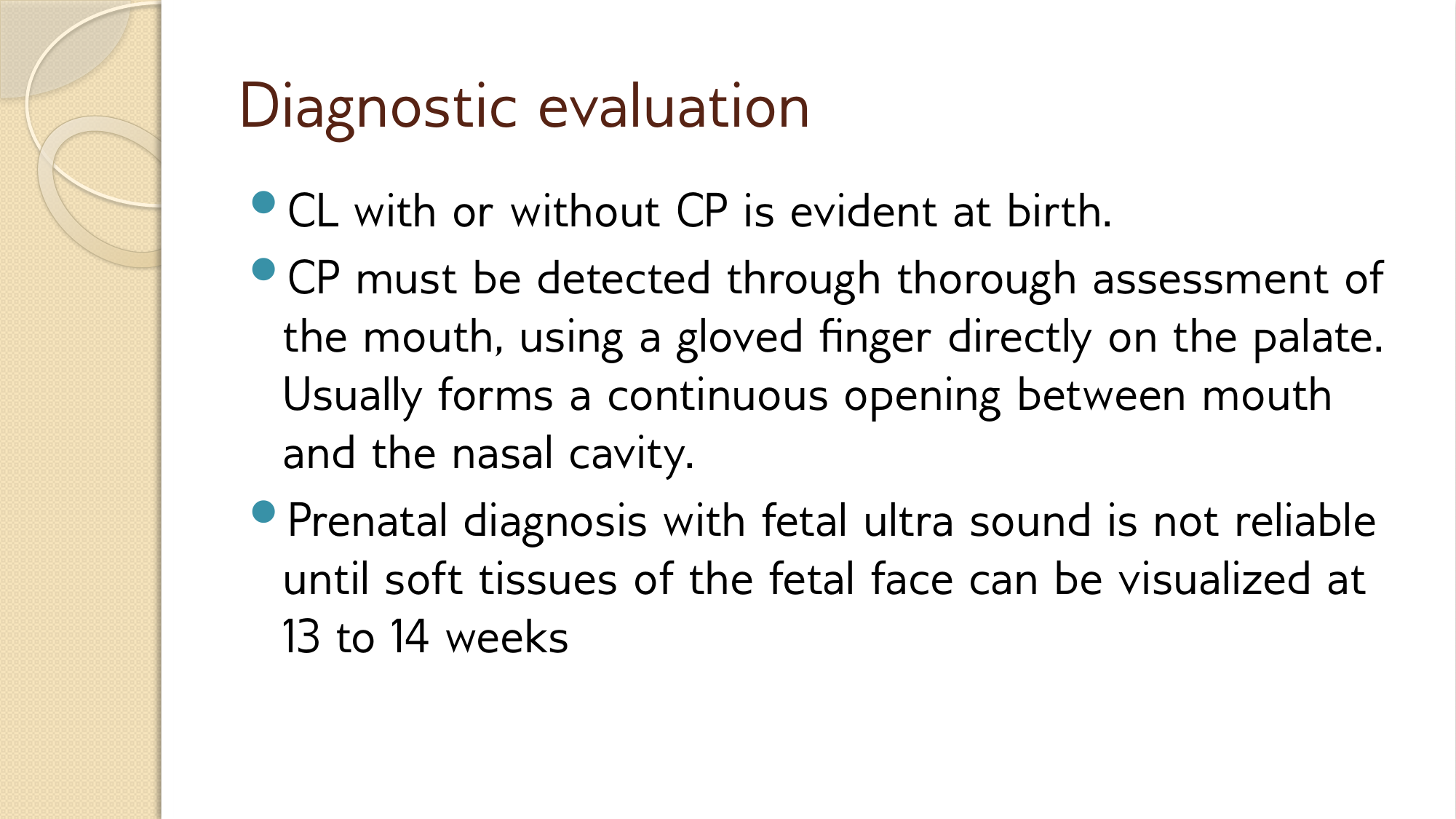

# Diagnostic evaluation
CL with or without CP is evident at birth.
CP must be detected through thorough assessment of the mouth, using a gloved finger directly on the palate. Usually forms a continuous opening between mouth and the nasal cavity.
Prenatal diagnosis with fetal ultra sound is not reliable until soft tissues of the fetal face can be visualized at 13 to 14 weeks